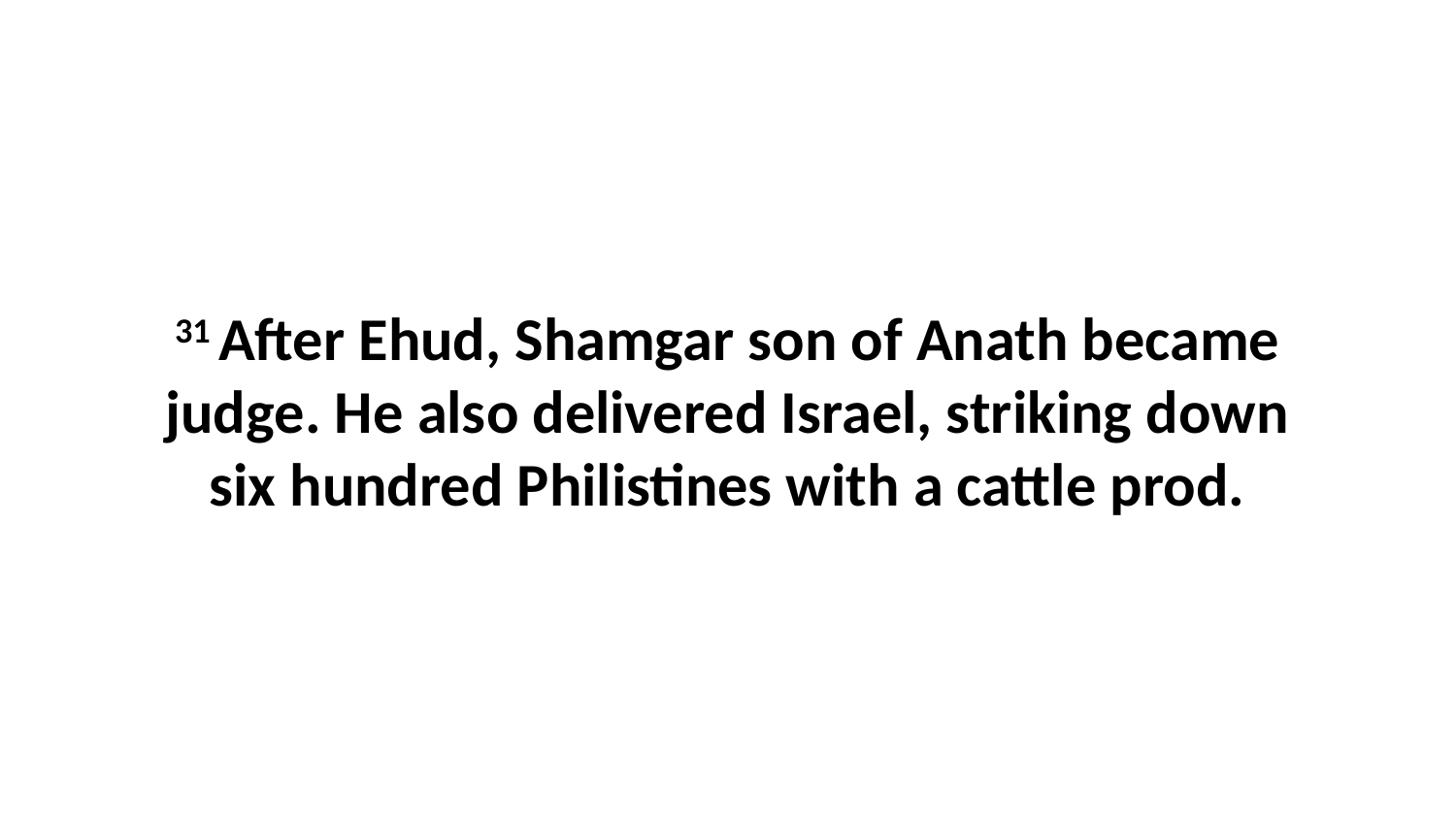

31 After Ehud, Shamgar son of Anath became judge. He also delivered Israel, striking down six hundred Philistines with a cattle prod.